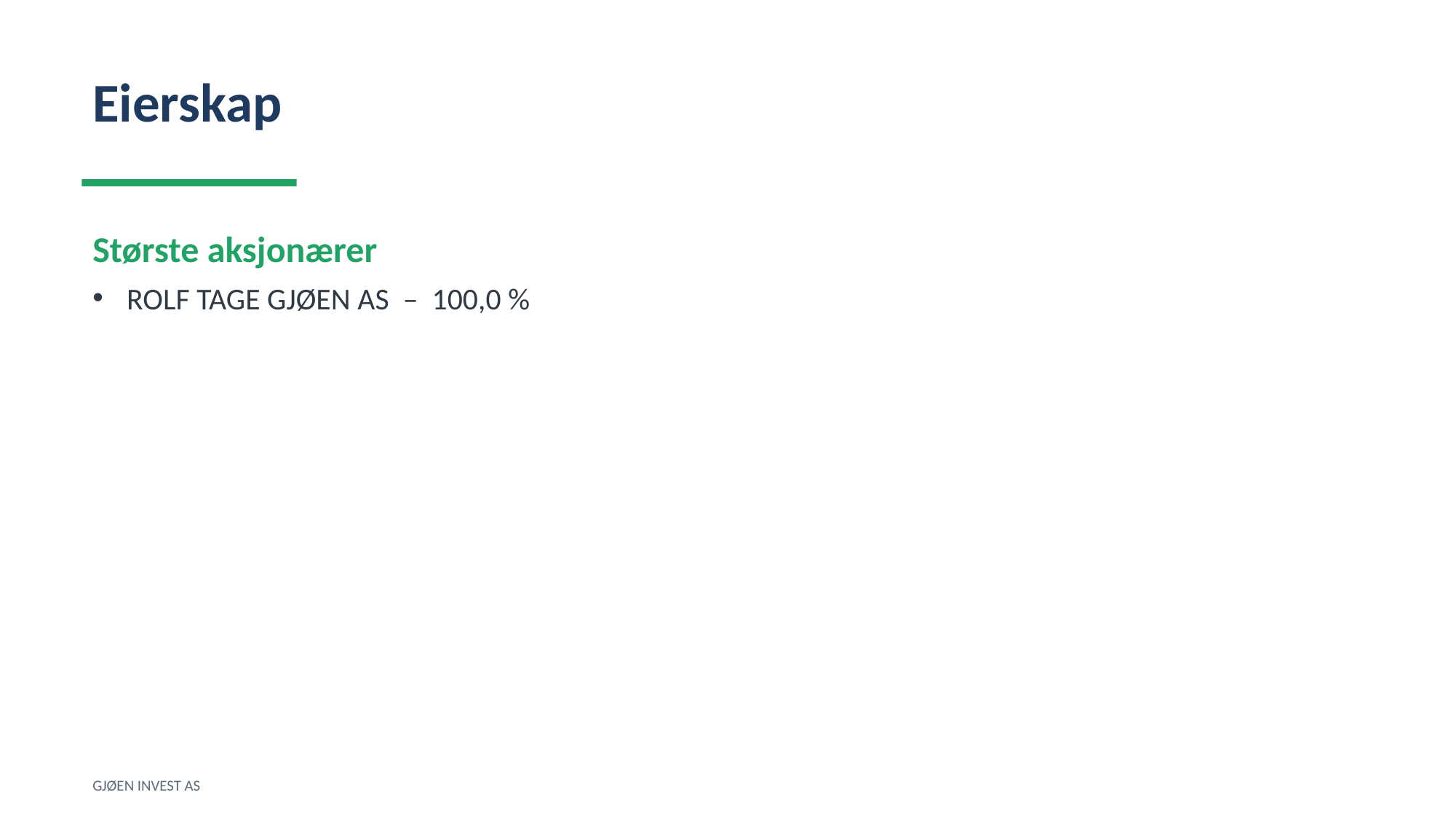

Eierskap

Største aksjonærer
ROLF TAGE GJØEN AS  –  100,0 %
GJØEN INVEST AS